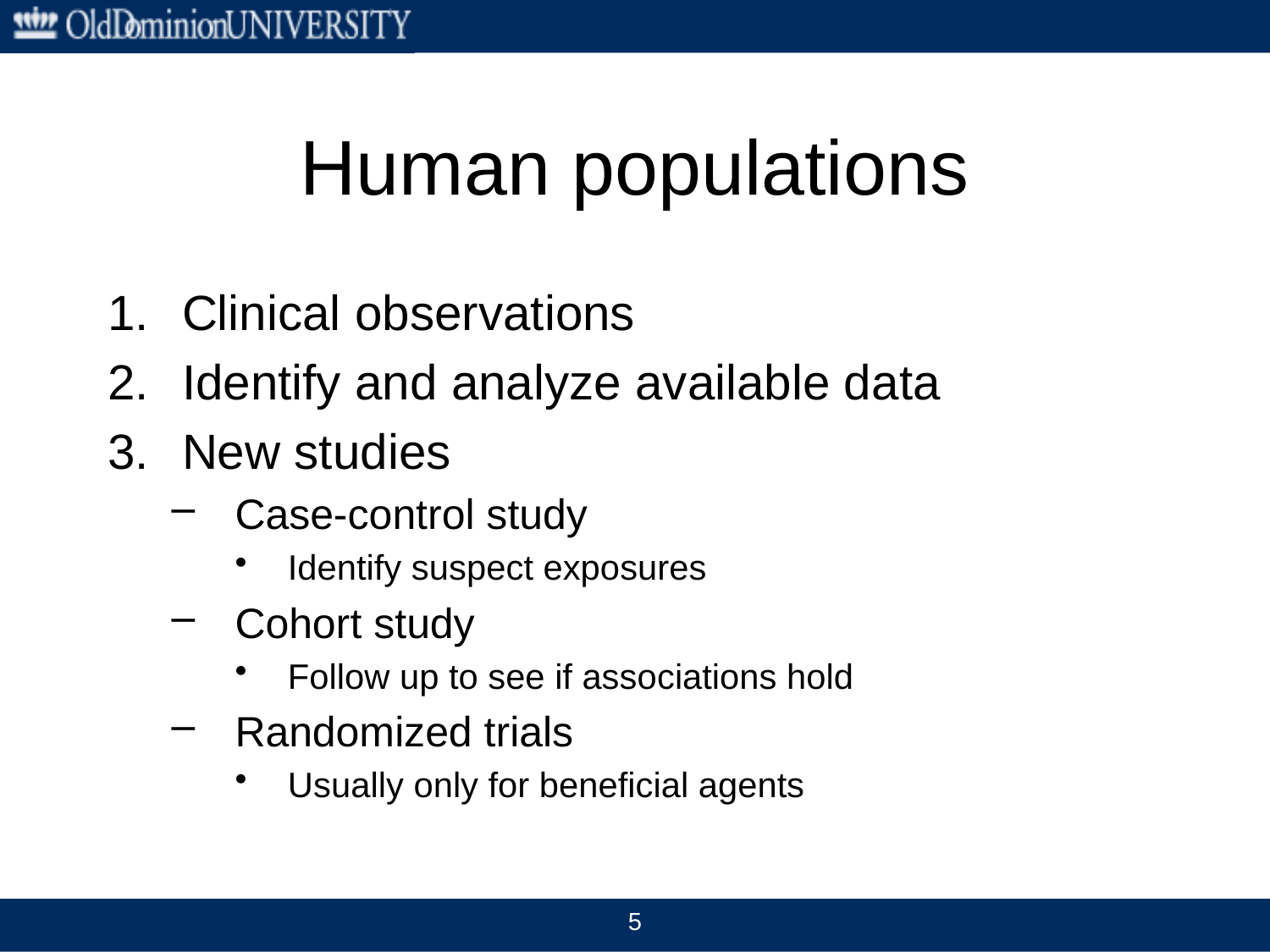

# Human populations
Clinical observations
Identify and analyze available data
New studies
Case-control study
Identify suspect exposures
Cohort study
Follow up to see if associations hold
Randomized trials
Usually only for beneficial agents
5